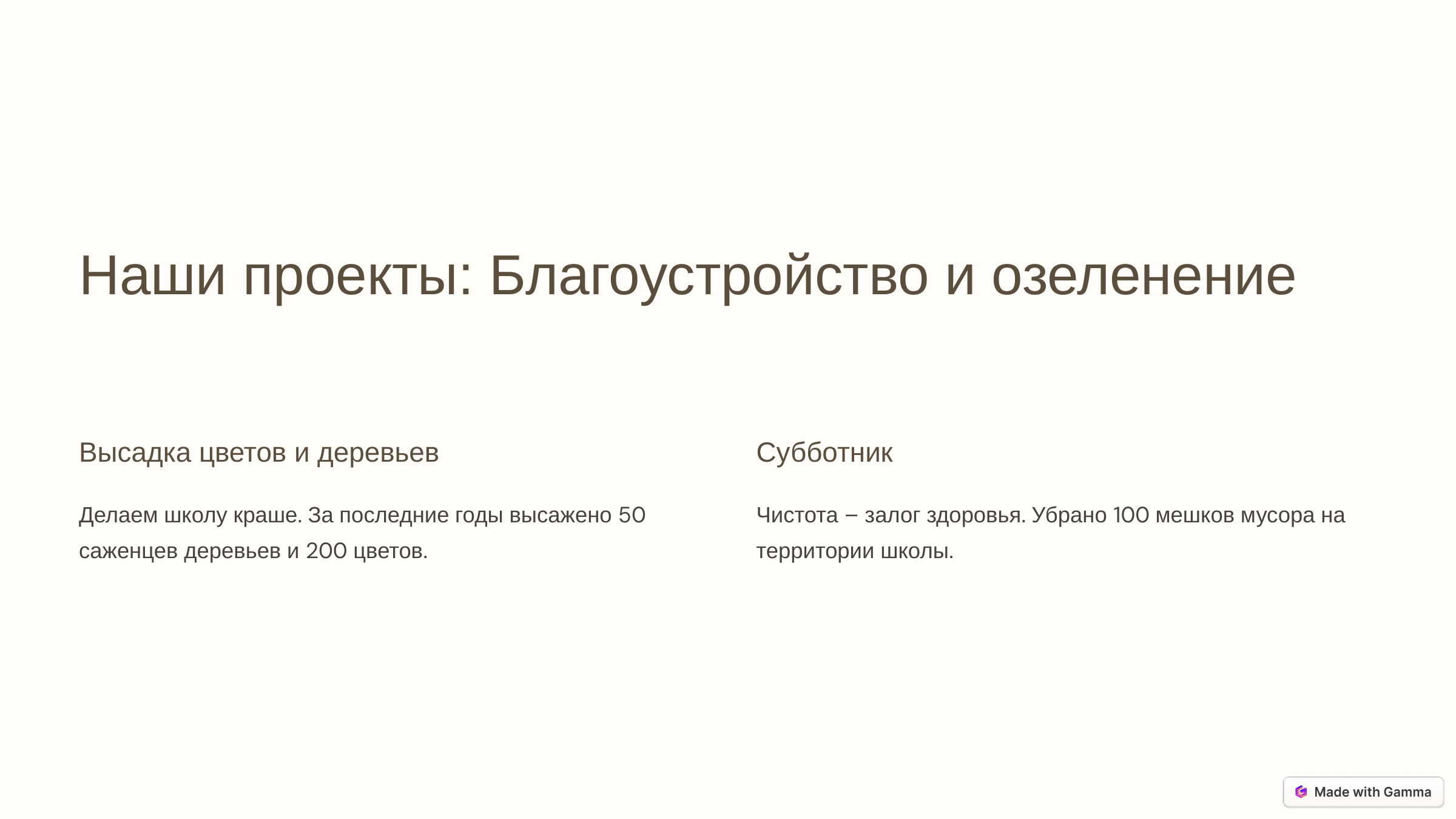

Наши проекты: Благоустройство и озеленение
Высадка цветов и деревьев
Субботник
Делаем школу краше. За последние годы высажено 50 саженцев деревьев и 200 цветов.
Чистота – залог здоровья. Убрано 100 мешков мусора на территории школы.